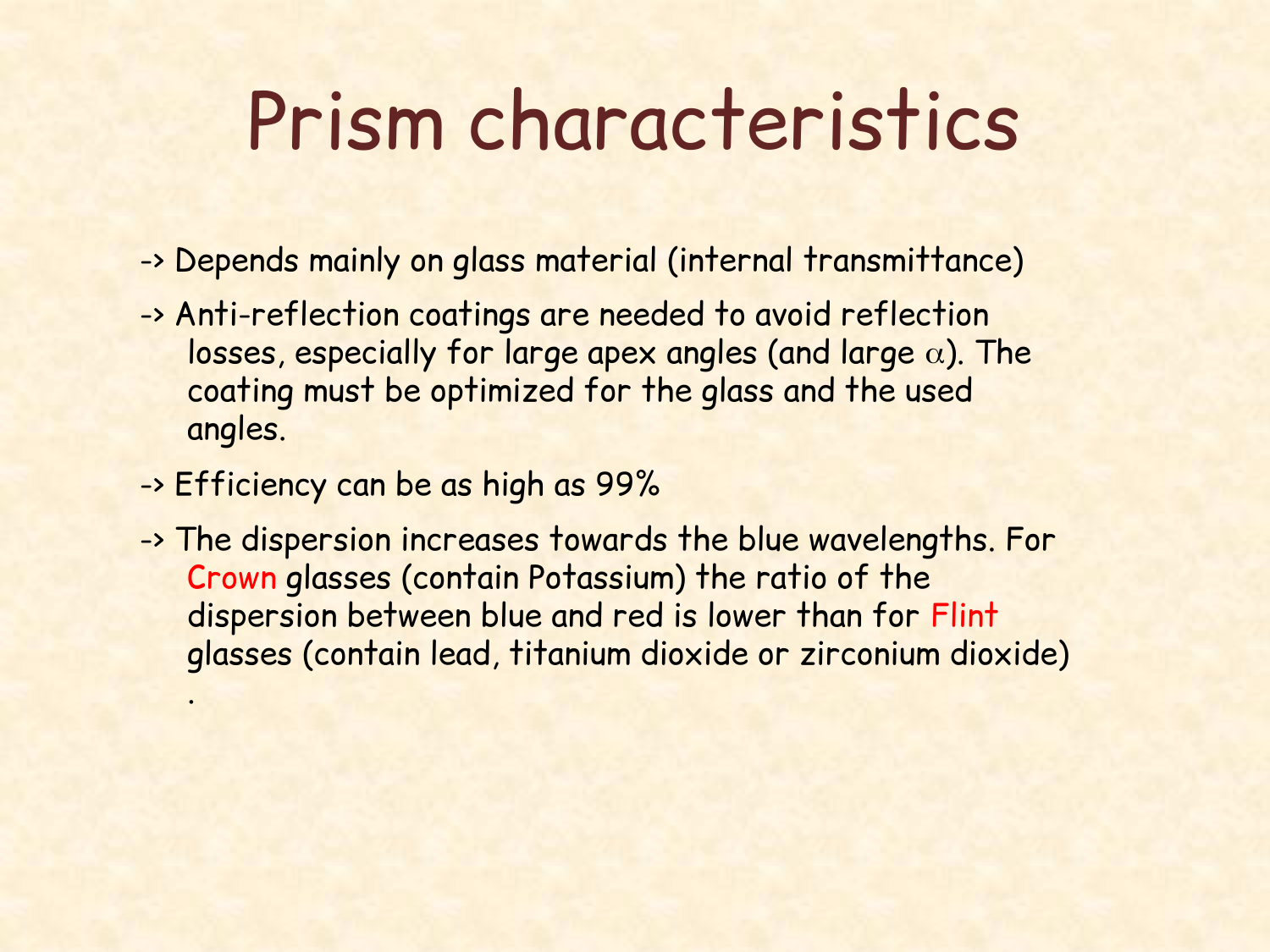

# Prism characteristics
-> Depends mainly on glass material (internal transmittance)
-> Anti-reflection coatings are needed to avoid reflection losses, especially for large apex angles (and large α). The coating must be optimized for the glass and the used angles.
-> Efficiency can be as high as 99%
-> The dispersion increases towards the blue wavelengths. For Crown glasses (contain Potassium) the ratio of the dispersion between blue and red is lower than for Flint glasses (contain lead, titanium dioxide or zirconium dioxide) .